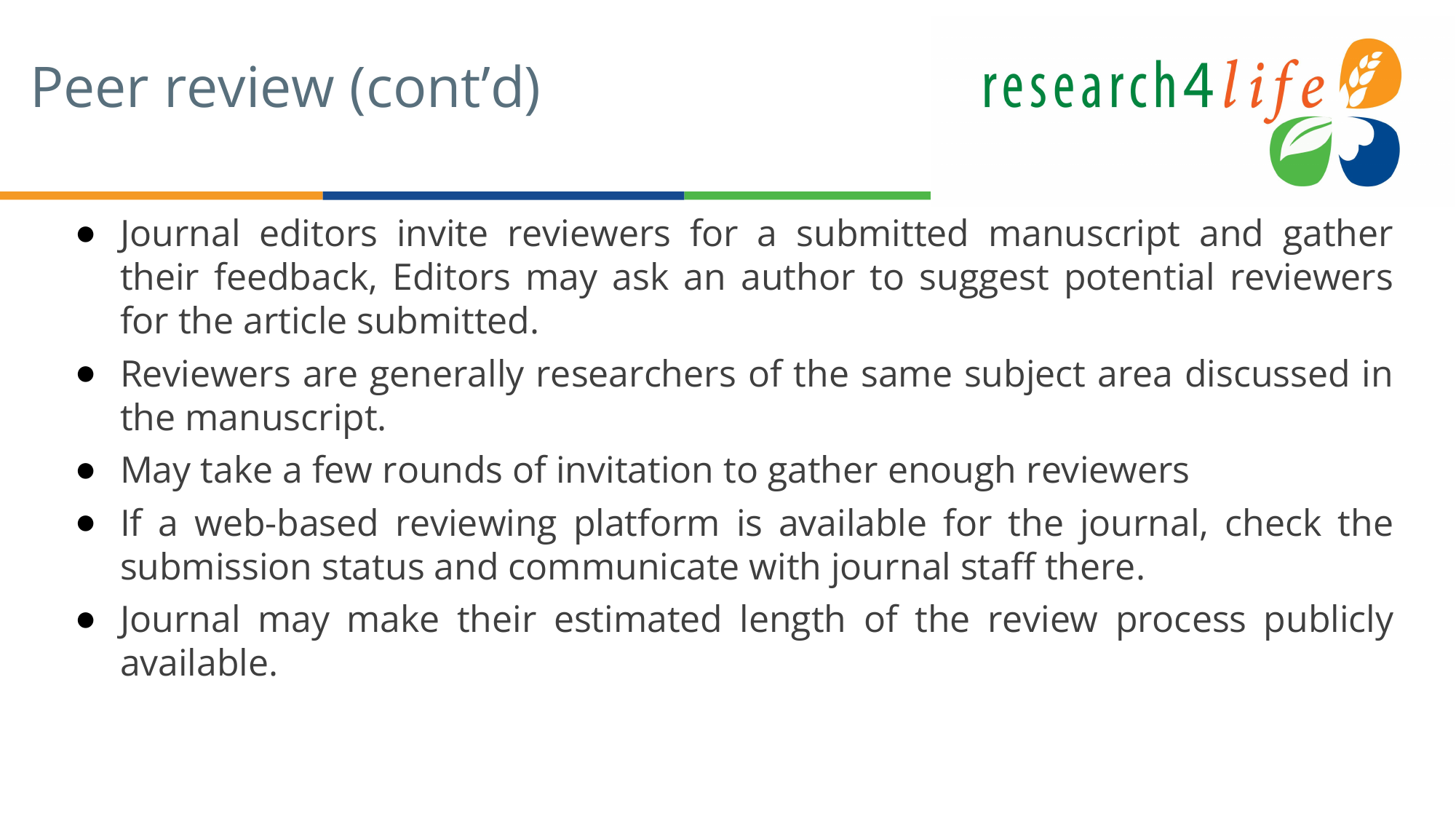

# Peer review (cont’d)
Journal editors invite reviewers for a submitted manuscript and gather their feedback, Editors may ask an author to suggest potential reviewers for the article submitted.
Reviewers are generally researchers of the same subject area discussed in the manuscript.
May take a few rounds of invitation to gather enough reviewers
If a web-based reviewing platform is available for the journal, check the submission status and communicate with journal staff there.
Journal may make their estimated length of the review process publicly available.